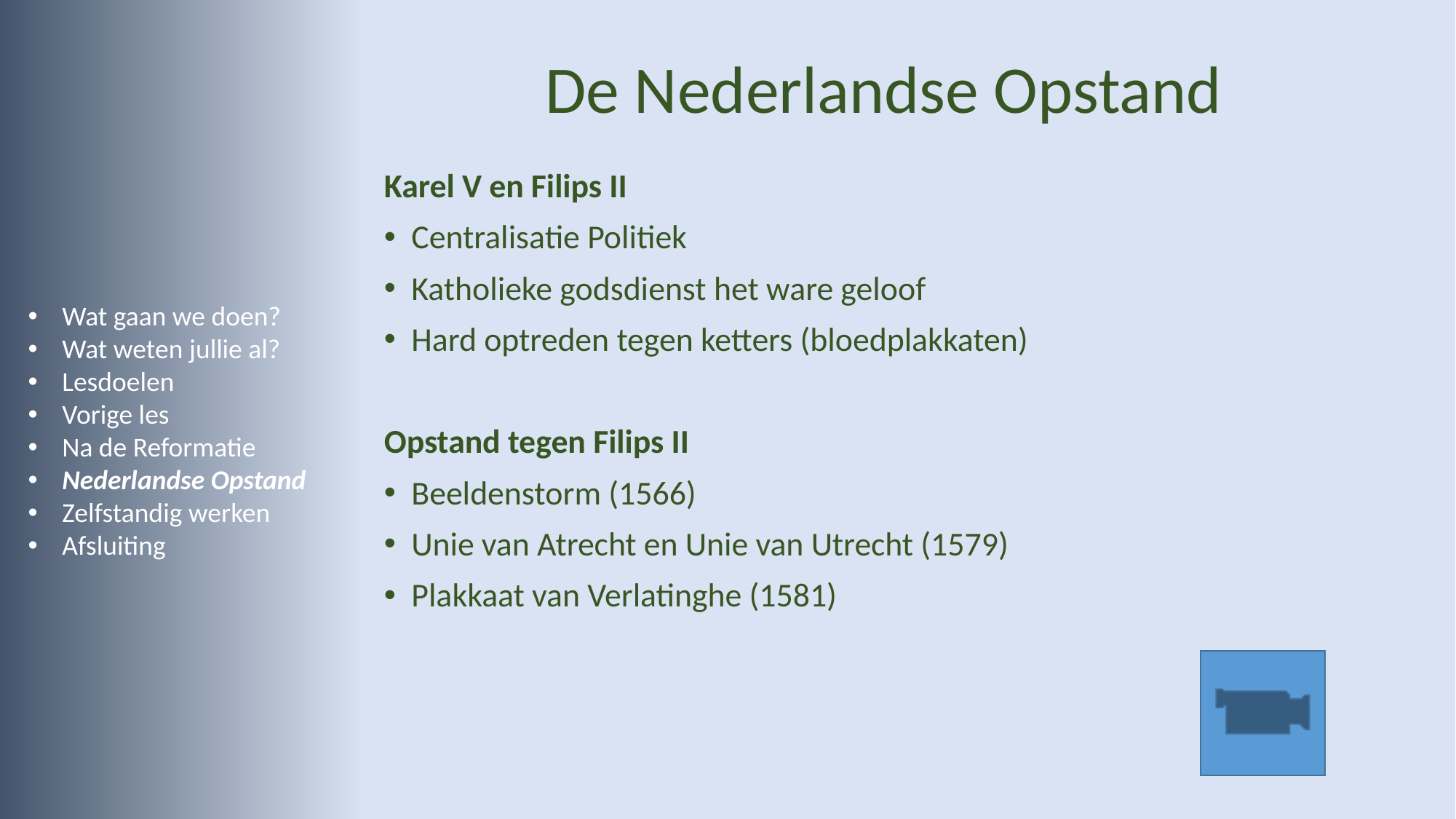

# De Nederlandse Opstand
Karel V en Filips II
Centralisatie Politiek
Katholieke godsdienst het ware geloof
Hard optreden tegen ketters (bloedplakkaten)

Opstand tegen Filips II
Beeldenstorm (1566)
Unie van Atrecht en Unie van Utrecht (1579)
Plakkaat van Verlatinghe (1581)

Wat gaan we doen?
Wat weten jullie al?
Lesdoelen
Vorige les
Na de Reformatie
Nederlandse Opstand
Zelfstandig werken
Afsluiting